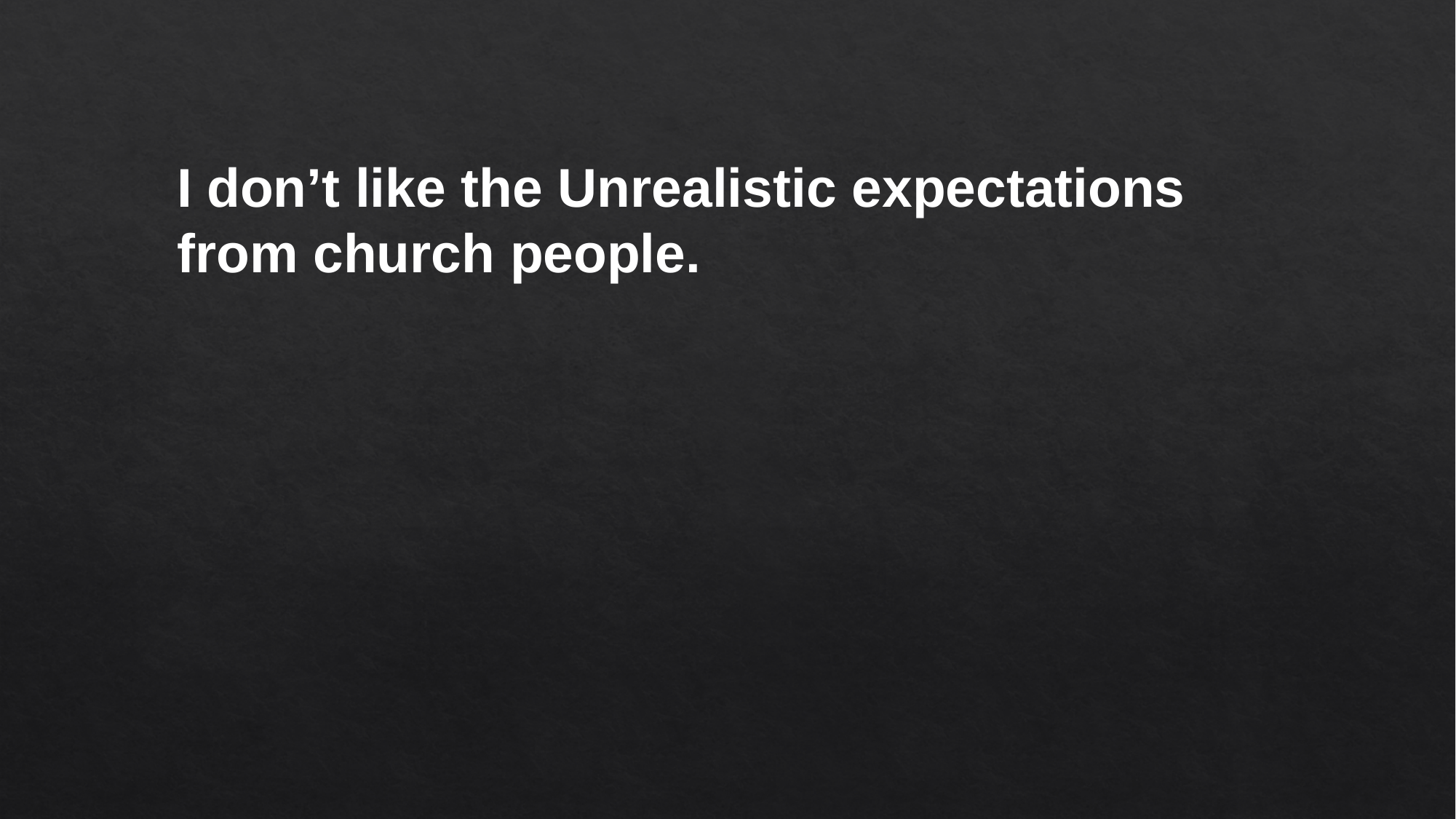

I don’t like the Unrealistic expectations from church people.